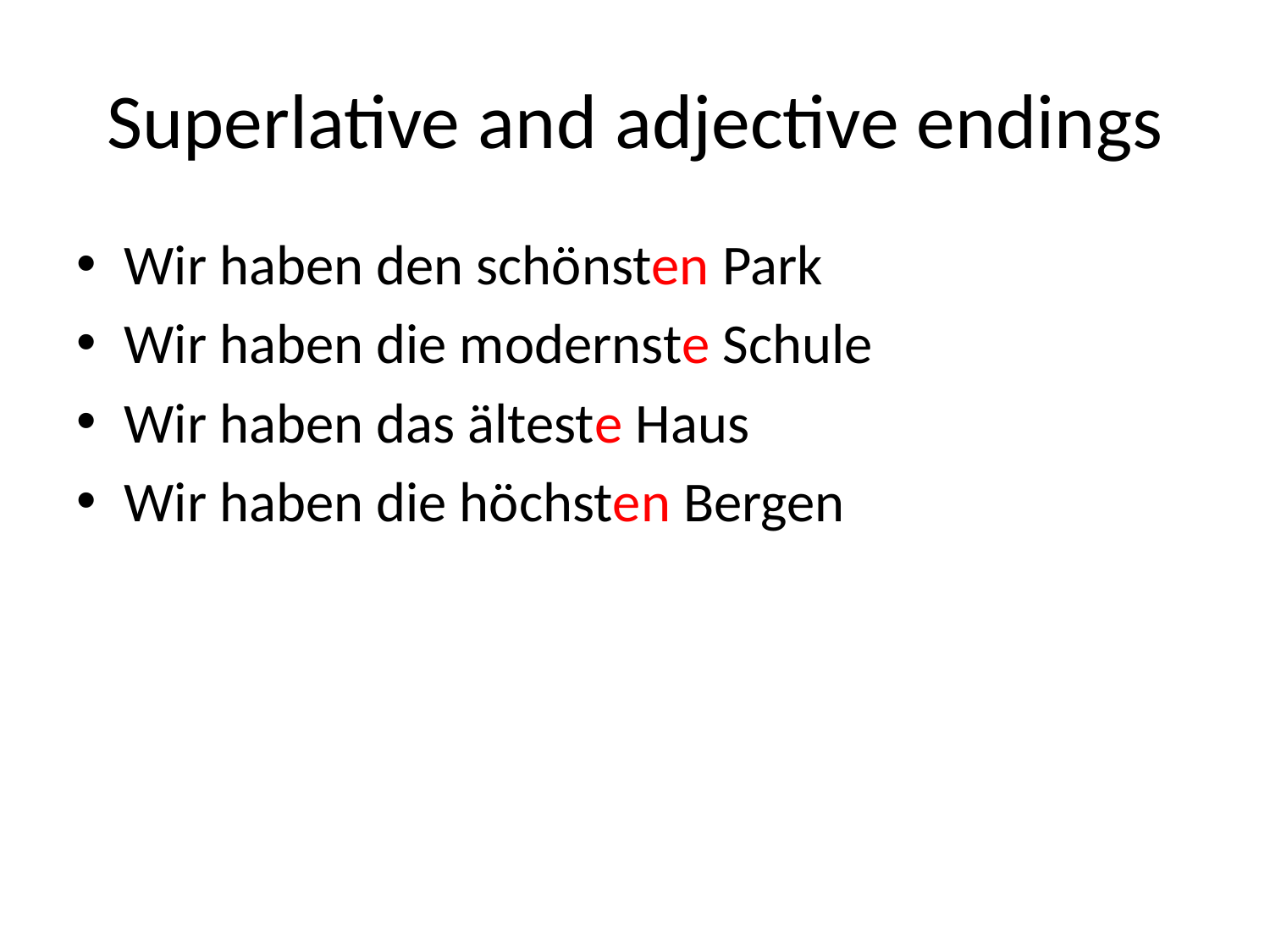

# Superlative and adjective endings
Wir haben den schönsten Park
Wir haben die modernste Schule
Wir haben das älteste Haus
Wir haben die höchsten Bergen